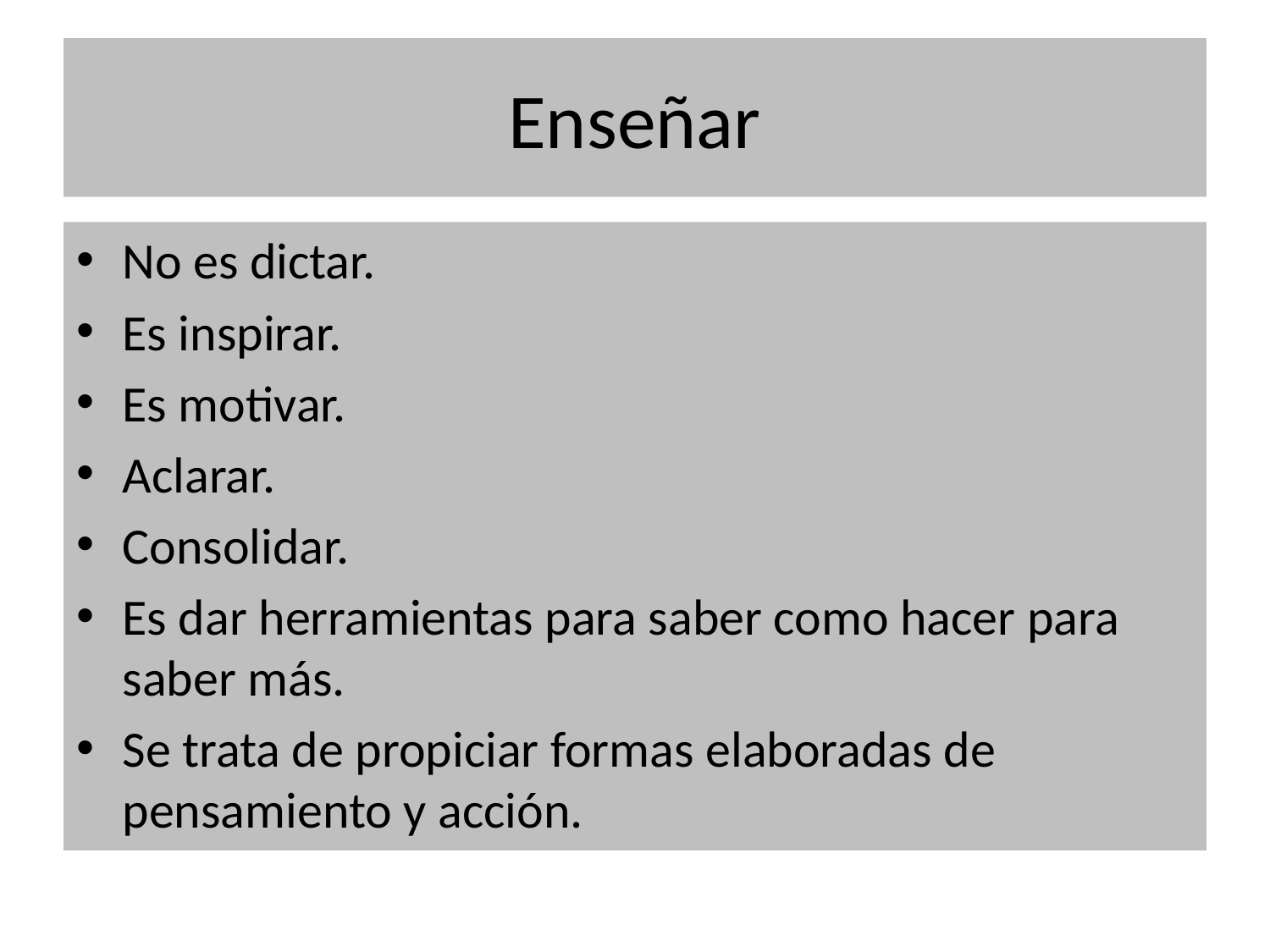

# Enseñar
No es dictar.
Es inspirar.
Es motivar.
Aclarar.
Consolidar.
Es dar herramientas para saber como hacer para saber más.
Se trata de propiciar formas elaboradas de pensamiento y acción.